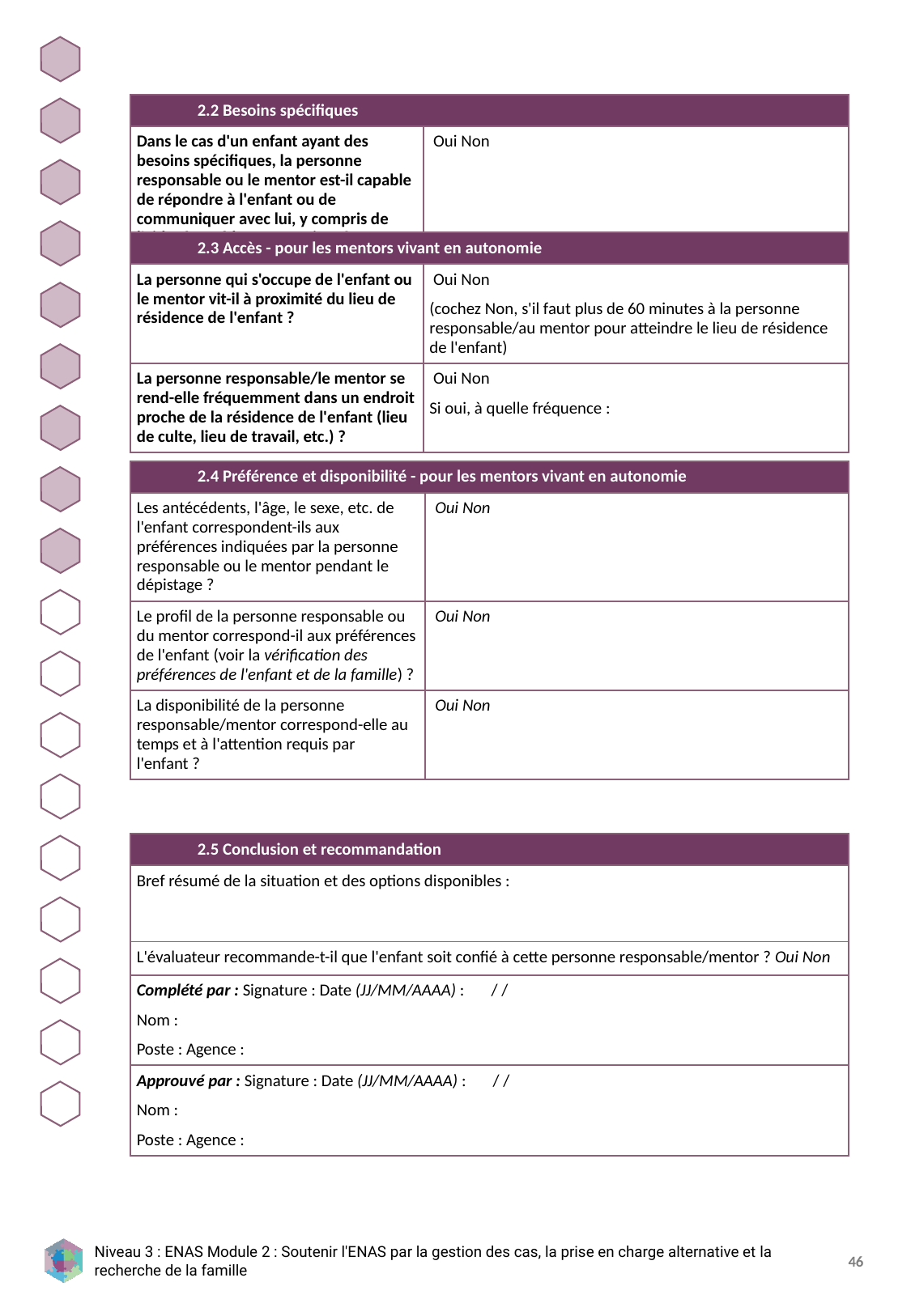

| 2.2 Besoins spécifiques |  |
| --- | --- |
| Dans le cas d'un enfant ayant des besoins spécifiques, la personne responsable ou le mentor est-il capable de répondre à l'enfant ou de communiquer avec lui, y compris de l'aider à accéder aux services ? | Oui Non |

| 2.3 Accès - pour les mentors vivant en autonomie |  |
| --- | --- |
| La personne qui s'occupe de l'enfant ou le mentor vit-il à proximité du lieu de résidence de l'enfant ? | Oui Non (cochez Non, s'il faut plus de 60 minutes à la personne responsable/au mentor pour atteindre le lieu de résidence de l'enfant) |
| La personne responsable/le mentor se rend-elle fréquemment dans un endroit proche de la résidence de l'enfant (lieu de culte, lieu de travail, etc.) ? | Oui Non Si oui, à quelle fréquence : |

| 2.4 Préférence et disponibilité - pour les mentors vivant en autonomie |  |
| --- | --- |
| Les antécédents, l'âge, le sexe, etc. de l'enfant correspondent-ils aux préférences indiquées par la personne responsable ou le mentor pendant le dépistage ? | Oui Non |
| Le profil de la personne responsable ou du mentor correspond-il aux préférences de l'enfant (voir la vérification des préférences de l'enfant et de la famille) ? | Oui Non |
| La disponibilité de la personne responsable/mentor correspond-elle au temps et à l'attention requis par l'enfant ? | Oui Non |

| 2.5 Conclusion et recommandation |
| --- |
| Bref résumé de la situation et des options disponibles : |
| L'évaluateur recommande-t-il que l'enfant soit confié à cette personne responsable/mentor ? Oui Non |
| Complété par : Signature : Date (JJ/MM/AAAA) : / / Nom : Poste : Agence : |
| Approuvé par : Signature : Date (JJ/MM/AAAA) : / / Nom : Poste : Agence : |